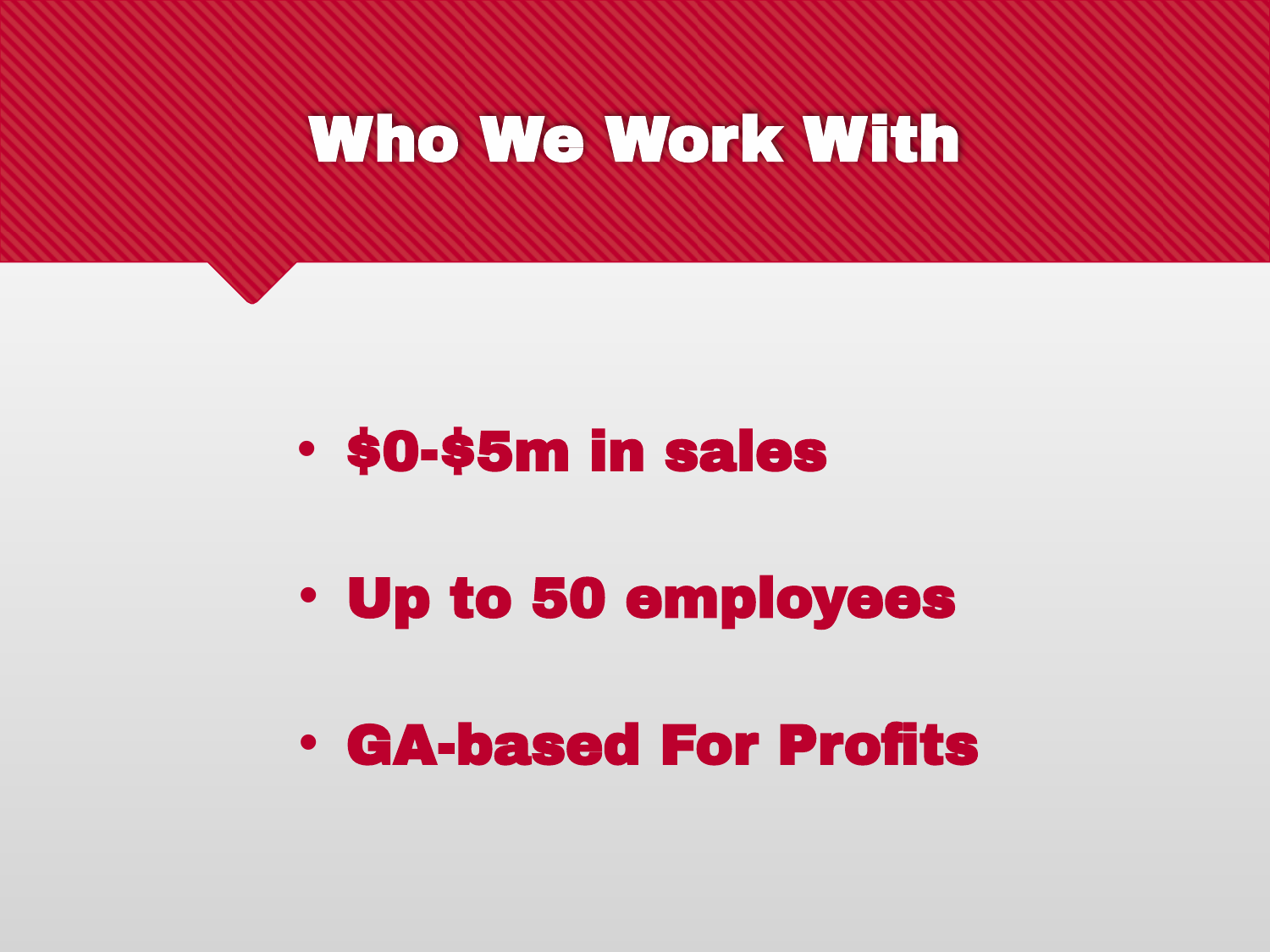

# Who We Work With
$0-$5m in sales
Up to 50 employees
GA-based For Profits